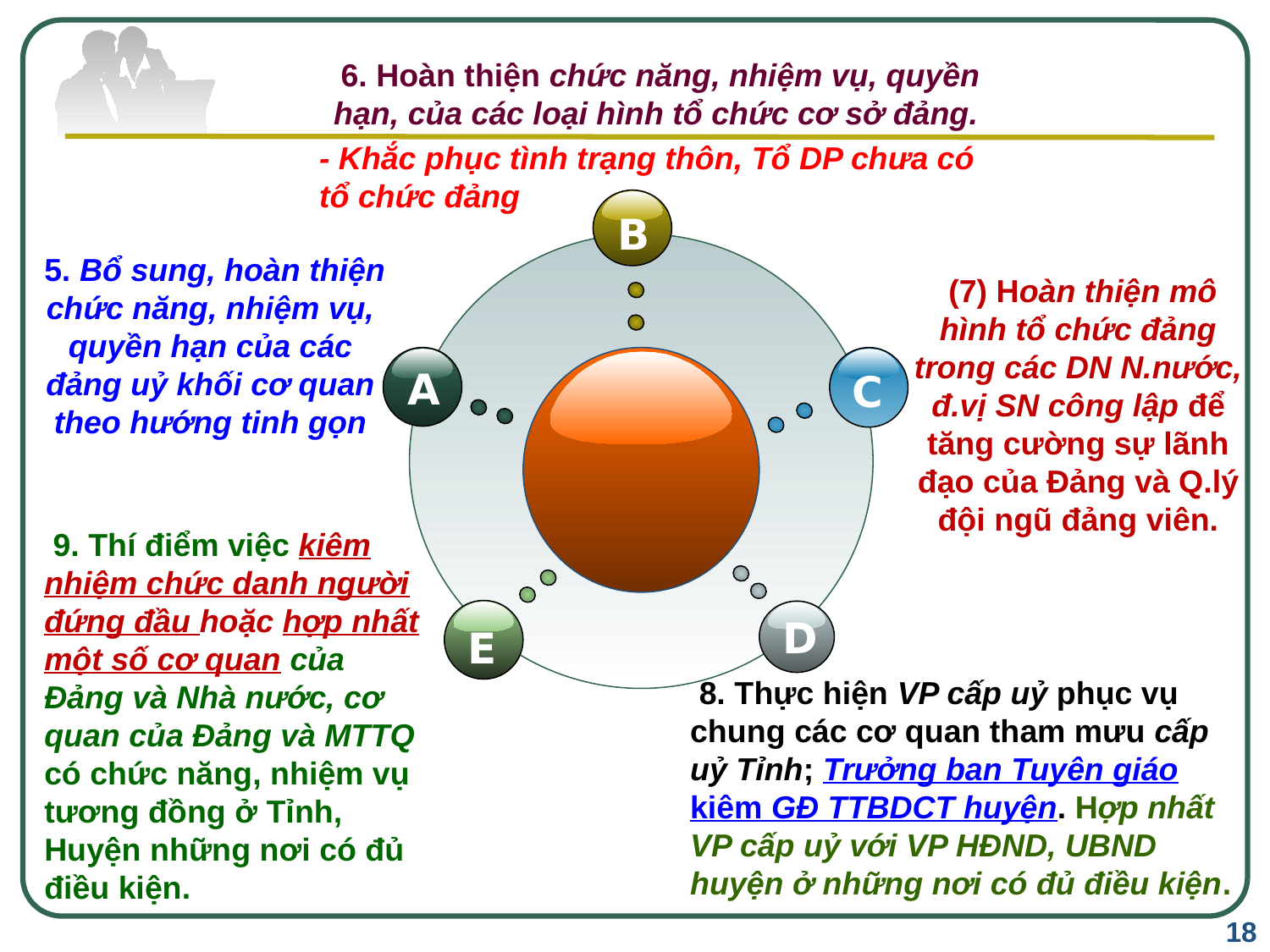

6. Hoàn thiện chức năng, nhiệm vụ, quyền hạn, của các loại hình tổ chức cơ sở đảng.
- Khắc phục tình trạng thôn, Tổ DP chưa có tổ chức đảng

B

A

C

E

D
 5. Bổ sung, hoàn thiện chức năng, nhiệm vụ, quyền hạn của các đảng uỷ khối cơ quan theo hướng tinh gọn
 (7) Hoàn thiện mô hình tổ chức đảng trong các DN N.nước, đ.vị SN công lập để tăng cường sự lãnh đạo của Đảng và Q.lý đội ngũ đảng viên.
 9. Thí điểm việc kiêm nhiệm chức danh người đứng đầu hoặc hợp nhất một số cơ quan của Đảng và Nhà nước, cơ quan của Đảng và MTTQ có chức năng, nhiệm vụ tương đồng ở Tỉnh, Huyện những nơi có đủ điều kiện.
 8. Thực hiện VP cấp uỷ phục vụ chung các cơ quan tham mưu cấp uỷ Tỉnh; Trưởng ban Tuyên giáo kiêm GĐ TTBDCT huyện. Hợp nhất VP cấp uỷ với VP HĐND, UBND huyện ở những nơi có đủ điều kiện.
18